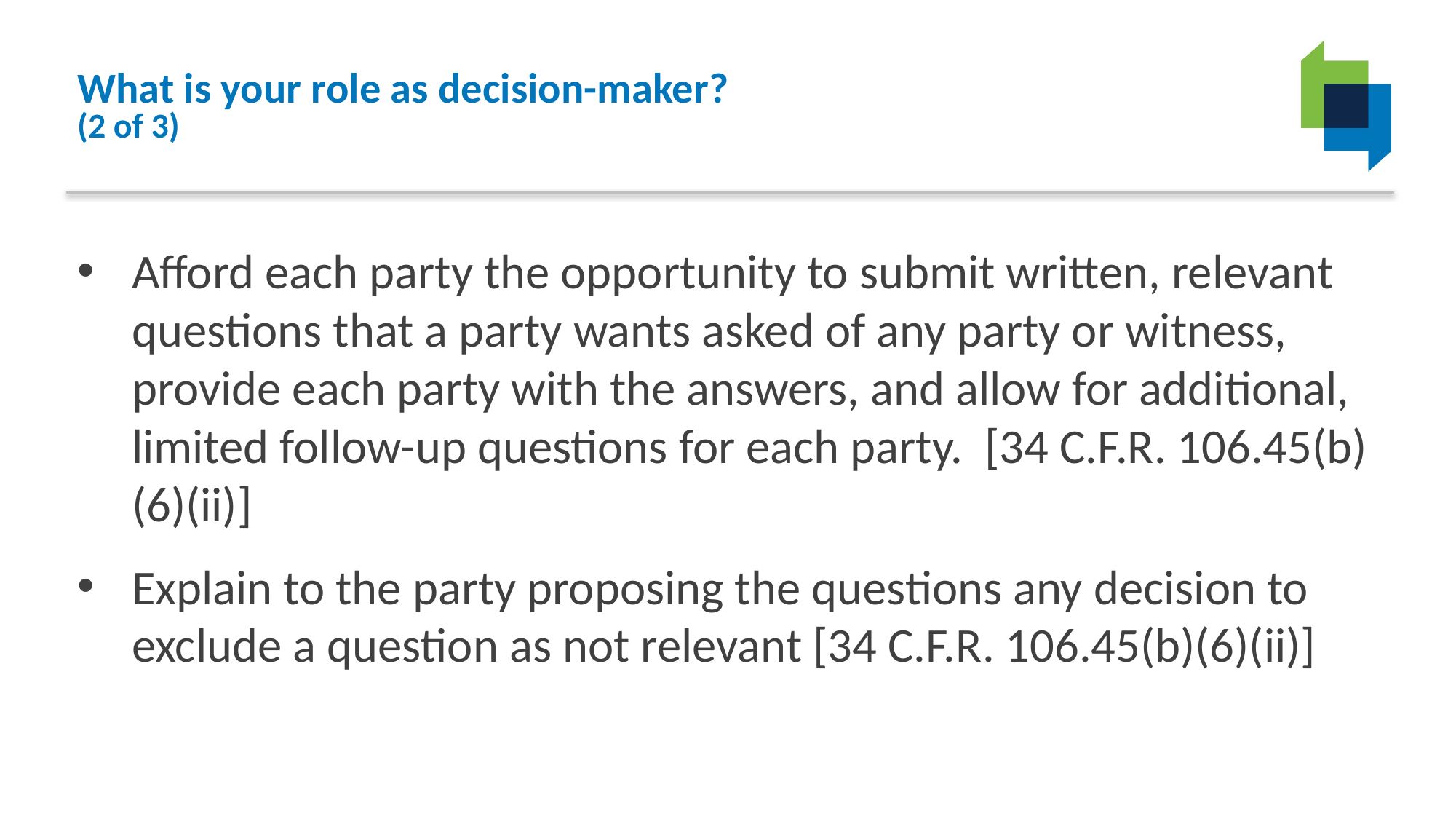

# What is your role as decision-maker? (2 of 3)
Afford each party the opportunity to submit written, relevant questions that a party wants asked of any party or witness, provide each party with the answers, and allow for additional, limited follow-up questions for each party.  [34 C.F.R. 106.45(b)(6)(ii)]
Explain to the party proposing the questions any decision to exclude a question as not relevant [34 C.F.R. 106.45(b)(6)(ii)]